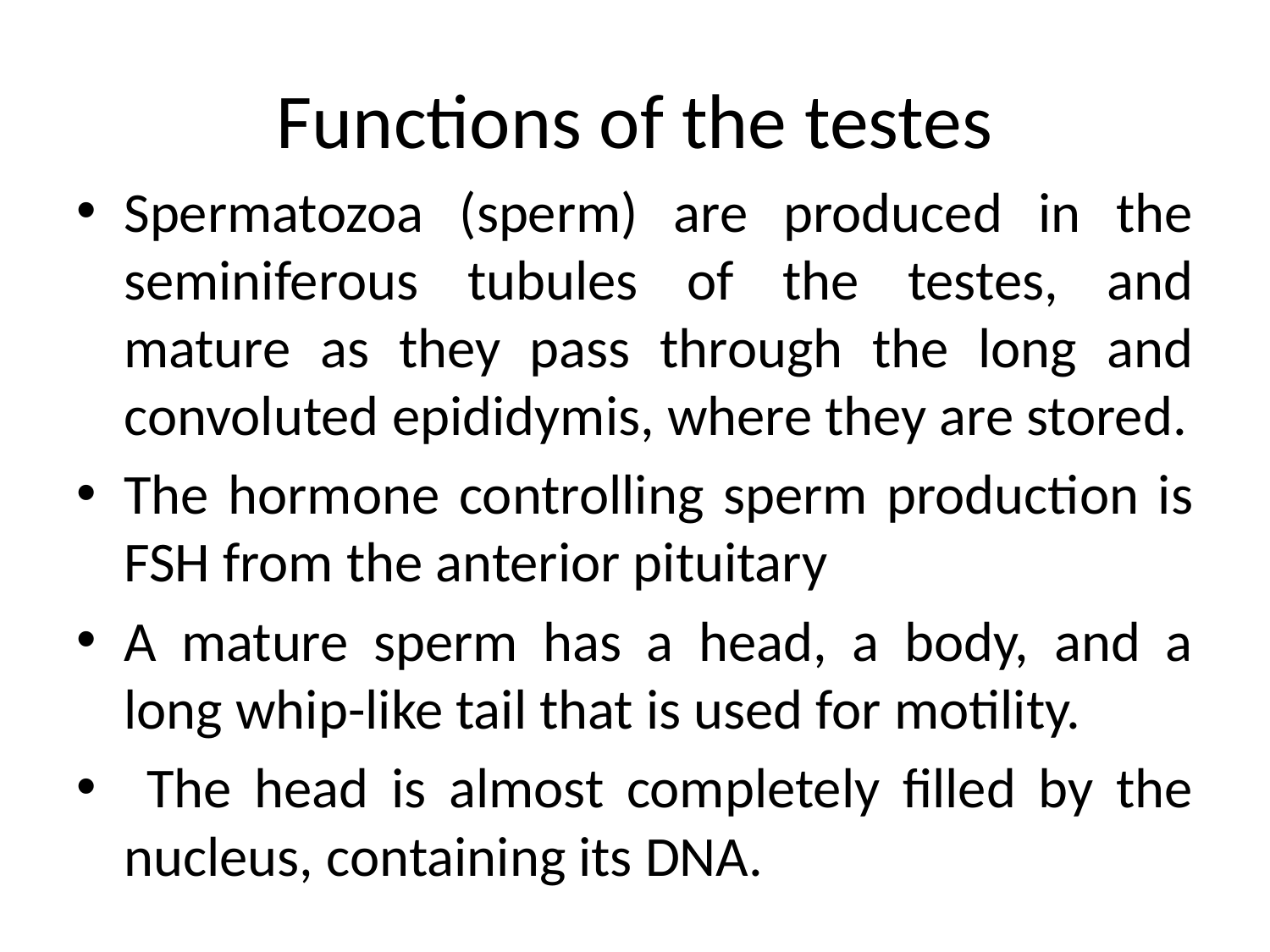

# Functions of the testes
Spermatozoa (sperm) are produced in the seminiferous tubules of the testes, and mature as they pass through the long and convoluted epididymis, where they are stored.
The hormone controlling sperm production is FSH from the anterior pituitary
A mature sperm has a head, a body, and a long whip-like tail that is used for motility.
 The head is almost completely filled by the nucleus, containing its DNA.